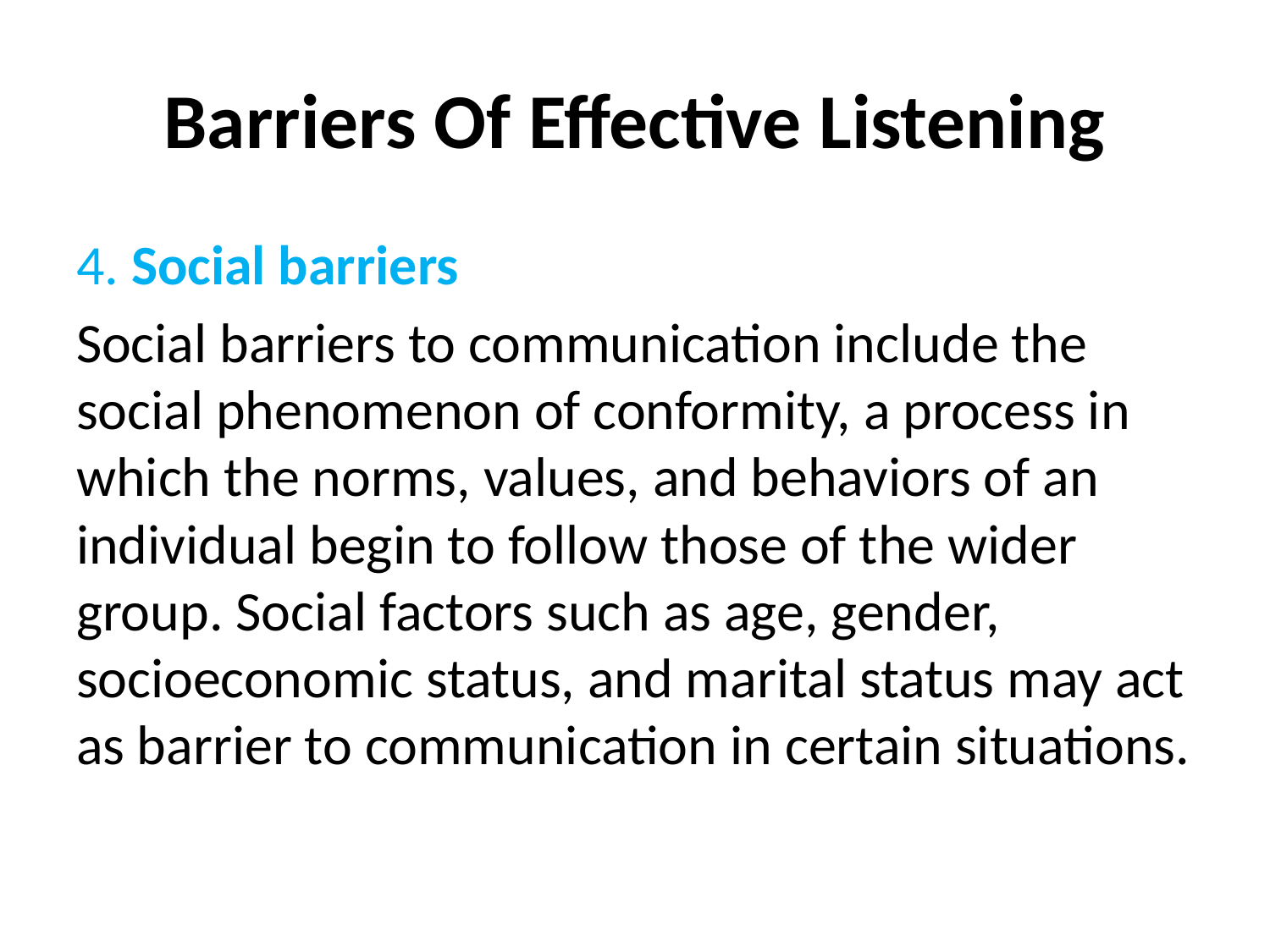

# Barriers Of Effective Listening
4. Social barriers
Social barriers to communication include the social phenomenon of conformity, a process in which the norms, values, and behaviors of an individual begin to follow those of the wider group. Social factors such as age, gender, socioeconomic status, and marital status may act as barrier to communication in certain situations.